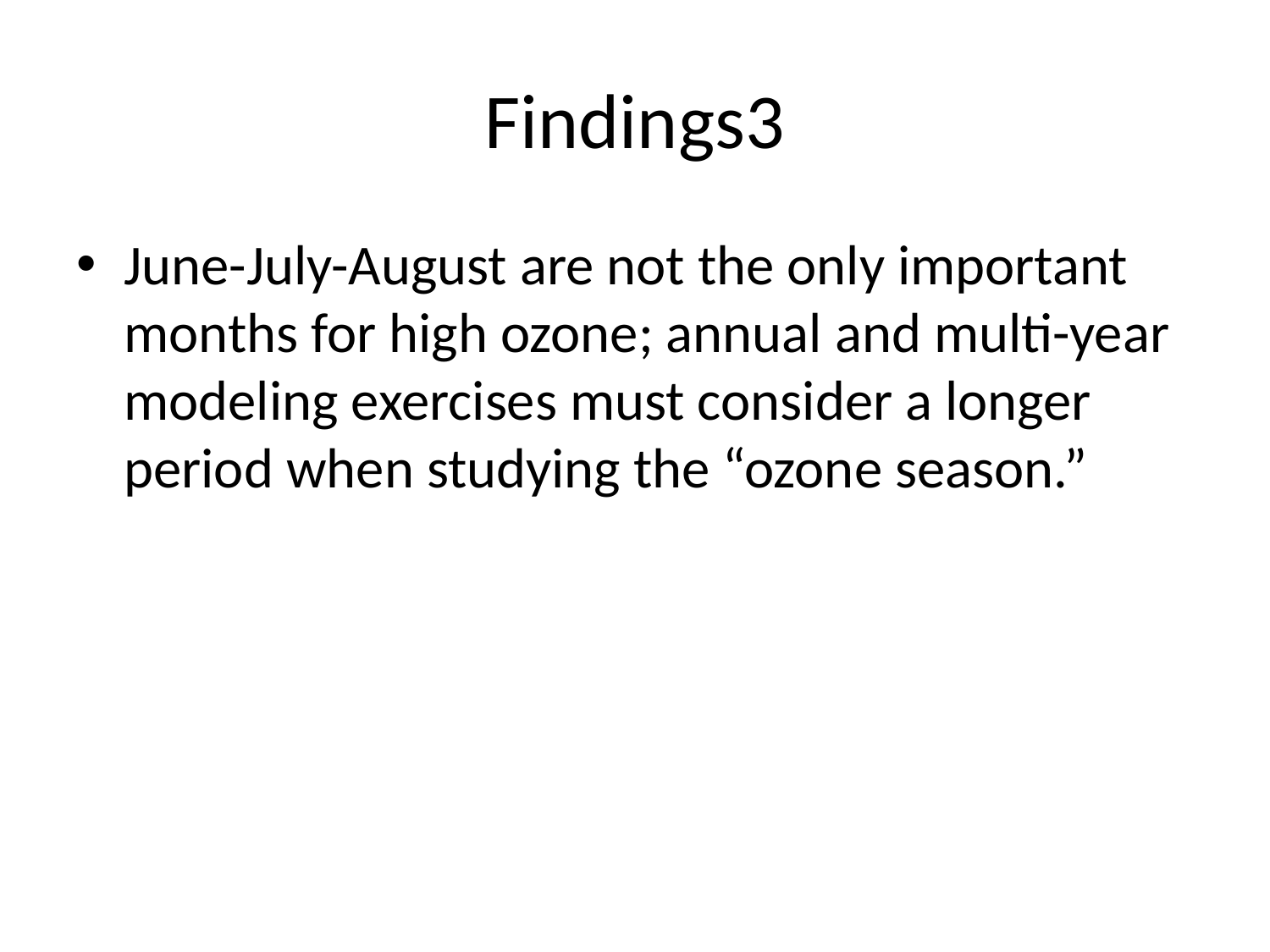

# Findings3
June-July-August are not the only important months for high ozone; annual and multi-year modeling exercises must consider a longer period when studying the “ozone season.”